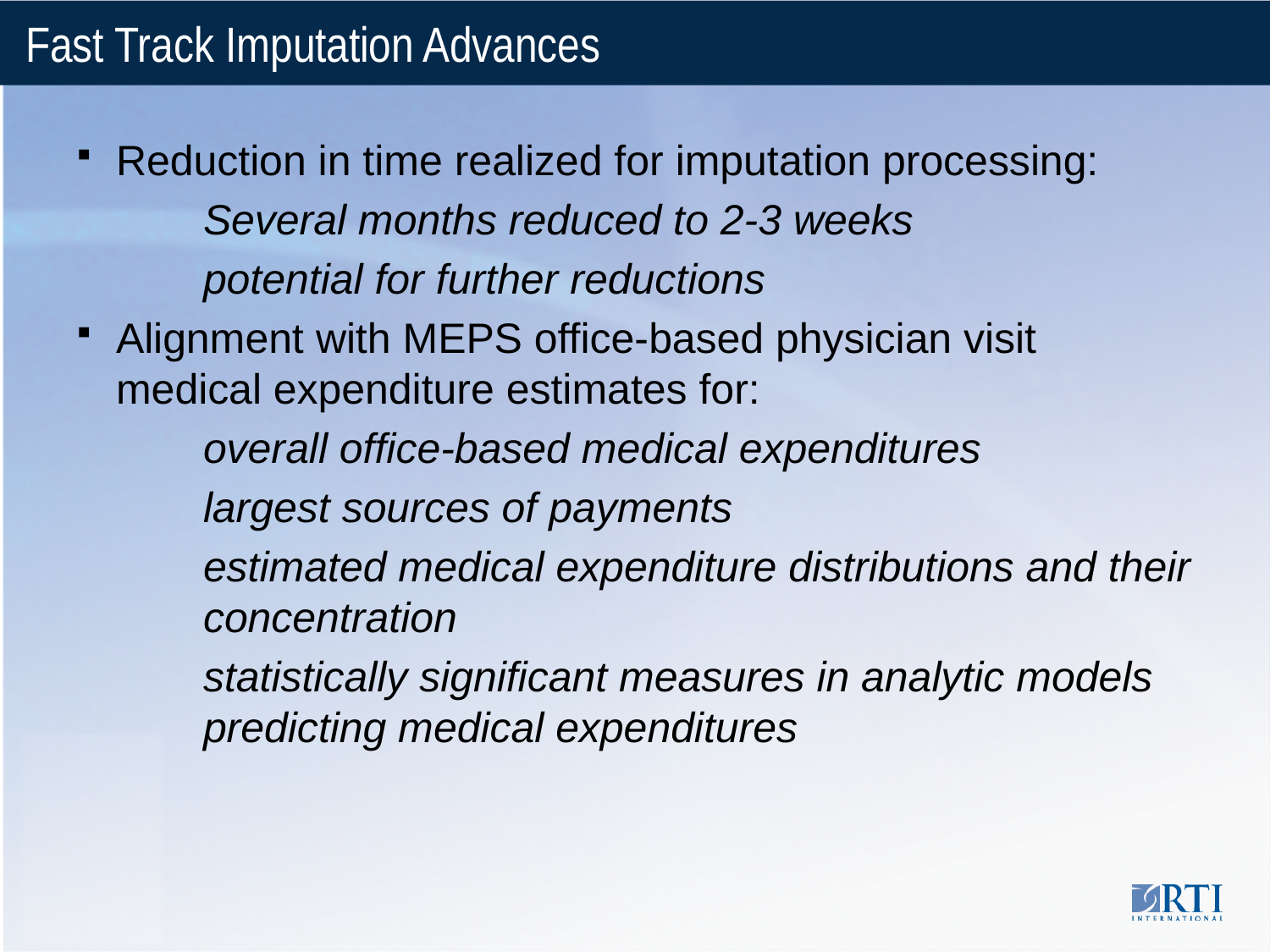

# Fast Track Imputation Advances
Reduction in time realized for imputation processing:
	Several months reduced to 2-3 weeks
	potential for further reductions
Alignment with MEPS office-based physician visit medical expenditure estimates for:
	overall office-based medical expenditures
	largest sources of payments
	estimated medical expenditure distributions and their 	concentration
	statistically significant measures in analytic models 	predicting medical expenditures